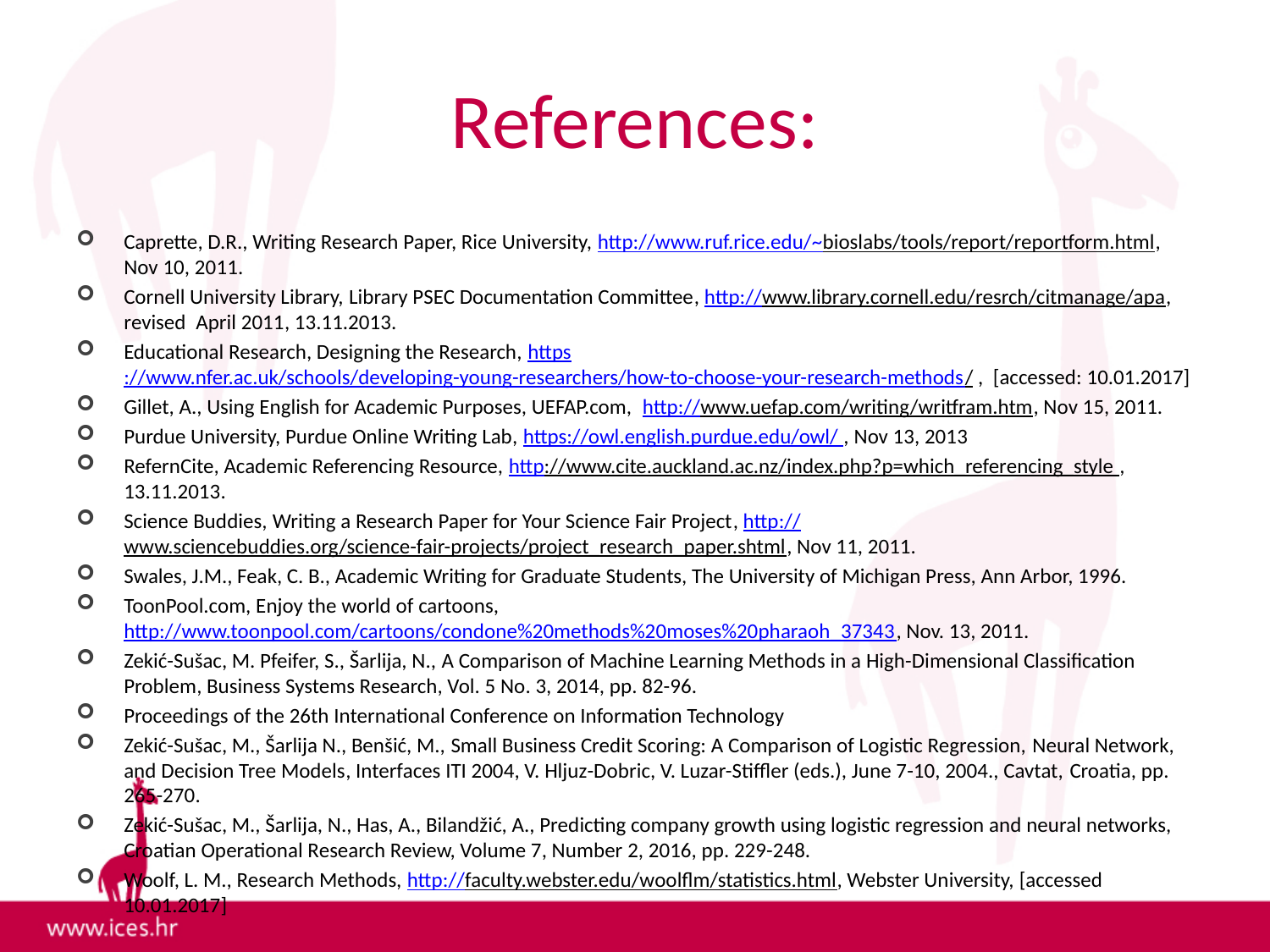

# References:
Caprette, D.R., Writing Research Paper, Rice University, http://www.ruf.rice.edu/~bioslabs/tools/report/reportform.html, Nov 10, 2011.
Cornell University Library, Library PSEC Documentation Committee, http://www.library.cornell.edu/resrch/citmanage/apa, revised  April 2011, 13.11.2013.
Educational Research, Designing the Research, https://www.nfer.ac.uk/schools/developing-young-researchers/how-to-choose-your-research-methods/ ,  [accessed: 10.01.2017]
Gillet, A., Using English for Academic Purposes, UEFAP.com,  http://www.uefap.com/writing/writfram.htm, Nov 15, 2011.
Purdue University, Purdue Online Writing Lab, https://owl.english.purdue.edu/owl/ , Nov 13, 2013
RefernCite, Academic Referencing Resource, http://www.cite.auckland.ac.nz/index.php?p=which_referencing_style , 13.11.2013.
Science Buddies, Writing a Research Paper for Your Science Fair Project, http://www.sciencebuddies.org/science-fair-projects/project_research_paper.shtml, Nov 11, 2011.
Swales, J.M., Feak, C. B., Academic Writing for Graduate Students, The University of Michigan Press, Ann Arbor, 1996.
ToonPool.com, Enjoy the world of cartoons, http://www.toonpool.com/cartoons/condone%20methods%20moses%20pharaoh_37343, Nov. 13, 2011.
Zekić-Sušac, M. Pfeifer, S., Šarlija, N., A Comparison of Machine Learning Methods in a High-Dimensional Classification Problem, Business Systems Research, Vol. 5 No. 3, 2014, pp. 82-96.
Proceedings of the 26th International Conference on Information Technology
Zekić-Sušac, M., Šarlija N., Benšić, M., Small Business Credit Scoring: A Comparison of Logistic Regression, Neural Network, and Decision Tree Models, Interfaces ITI 2004, V. Hljuz-Dobric, V. Luzar-Stiffler (eds.), June 7-10, 2004., Cavtat, Croatia, pp. 265-270.
Zekić-Sušac, M., Šarlija, N., Has, A., Bilandžić, A., Predicting company growth using logistic regression and neural networks, Croatian Operational Research Review, Volume 7, Number 2, 2016, pp. 229-248.
Woolf, L. M., Research Methods, http://faculty.webster.edu/woolflm/statistics.html, Webster University, [accessed 10.01.2017]